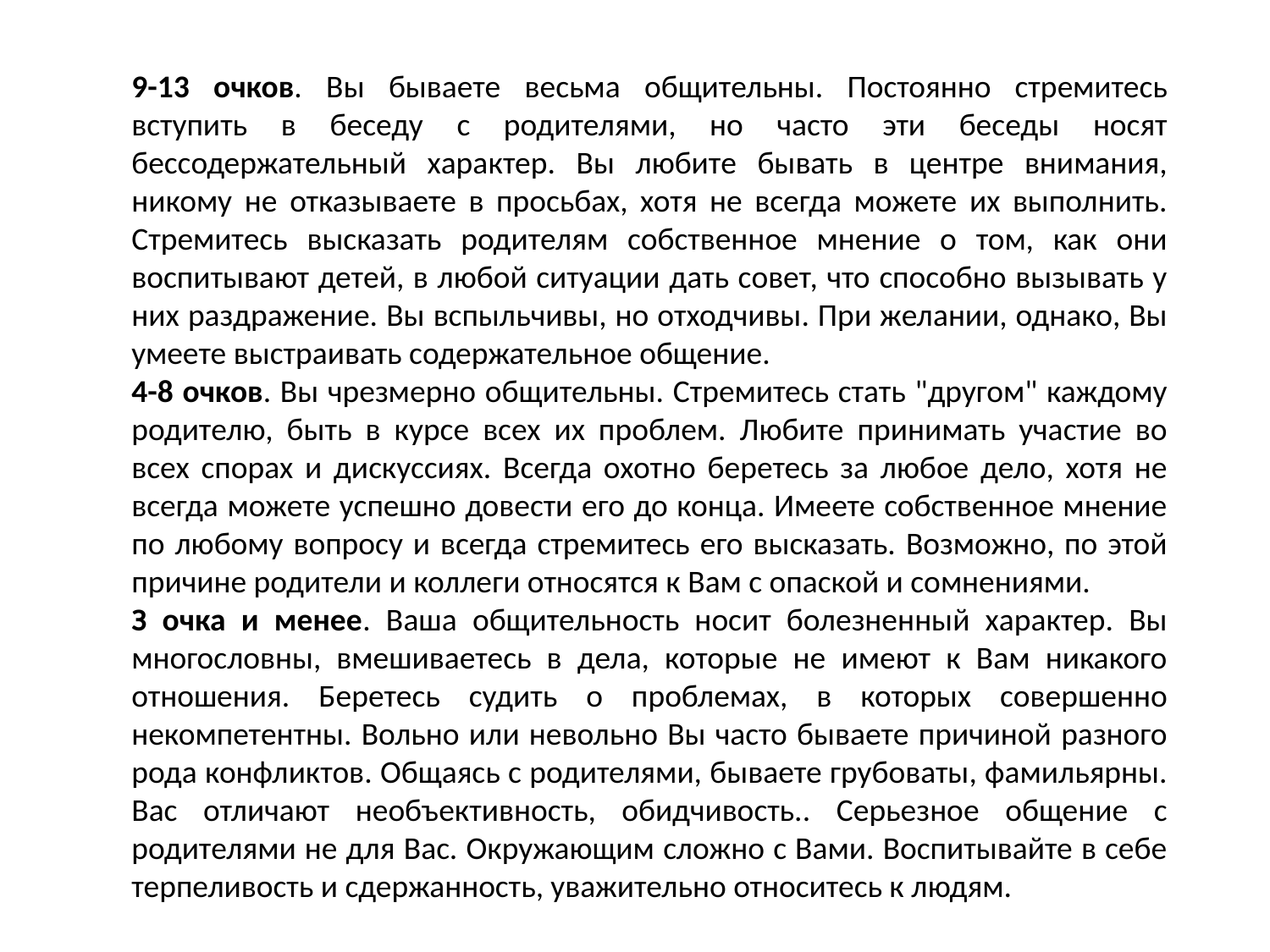

9-13 очков. Вы бываете весьма общительны. Постоянно стремитесь вступить в беседу с родителями, но часто эти беседы носят бессодержательный характер. Вы любите бывать в центре внимания, никому не отказываете в просьбах, хотя не всегда можете их выполнить. Стремитесь высказать родителям собственное мнение о том, как они воспитывают детей, в любой ситуации дать совет, что способно вызывать у них раздражение. Вы вспыльчивы, но отходчивы. При желании, однако, Вы умеете выстраивать содержательное общение.
4-8 очков. Вы чрезмерно общительны. Стремитесь стать "другом" каждому родителю, быть в курсе всех их проблем. Любите принимать участие во всех спорах и дискуссиях. Всегда охотно беретесь за любое дело, хотя не всегда можете успешно довести его до конца. Имеете собственное мнение по любому вопросу и всегда стремитесь его высказать. Возможно, по этой причине родители и коллеги относятся к Вам с опаской и сомнениями.
З очка и менее. Ваша общительность носит болезненный характер. Вы многословны, вмешиваетесь в дела, которые не имеют к Вам никакого отношения. Беретесь судить о проблемах, в которых совершенно некомпетентны. Вольно или невольно Вы часто бываете причиной разного рода конфликтов. Общаясь с родителями, бываете грубоваты, фамильярны. Вас отличают необъективность, обидчивость.. Серьезное общение с родителями не для Вас. Окружающим сложно с Вами. Воспитывайте в себе терпеливость и сдержанность, уважительно относитесь к людям.